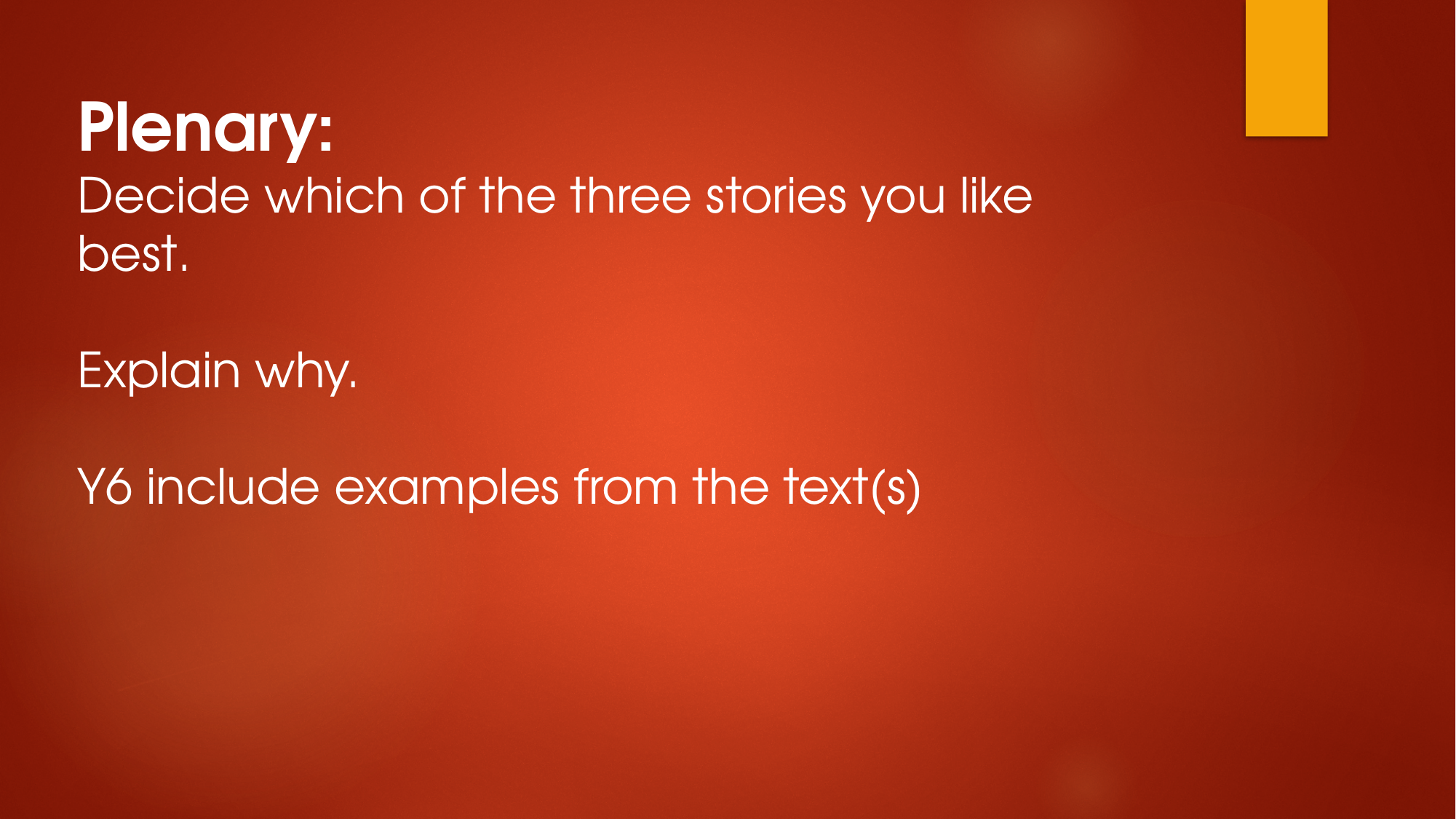

Plenary:
Decide which of the three stories you like best.

Explain why.

Y6 include examples from the text(s)